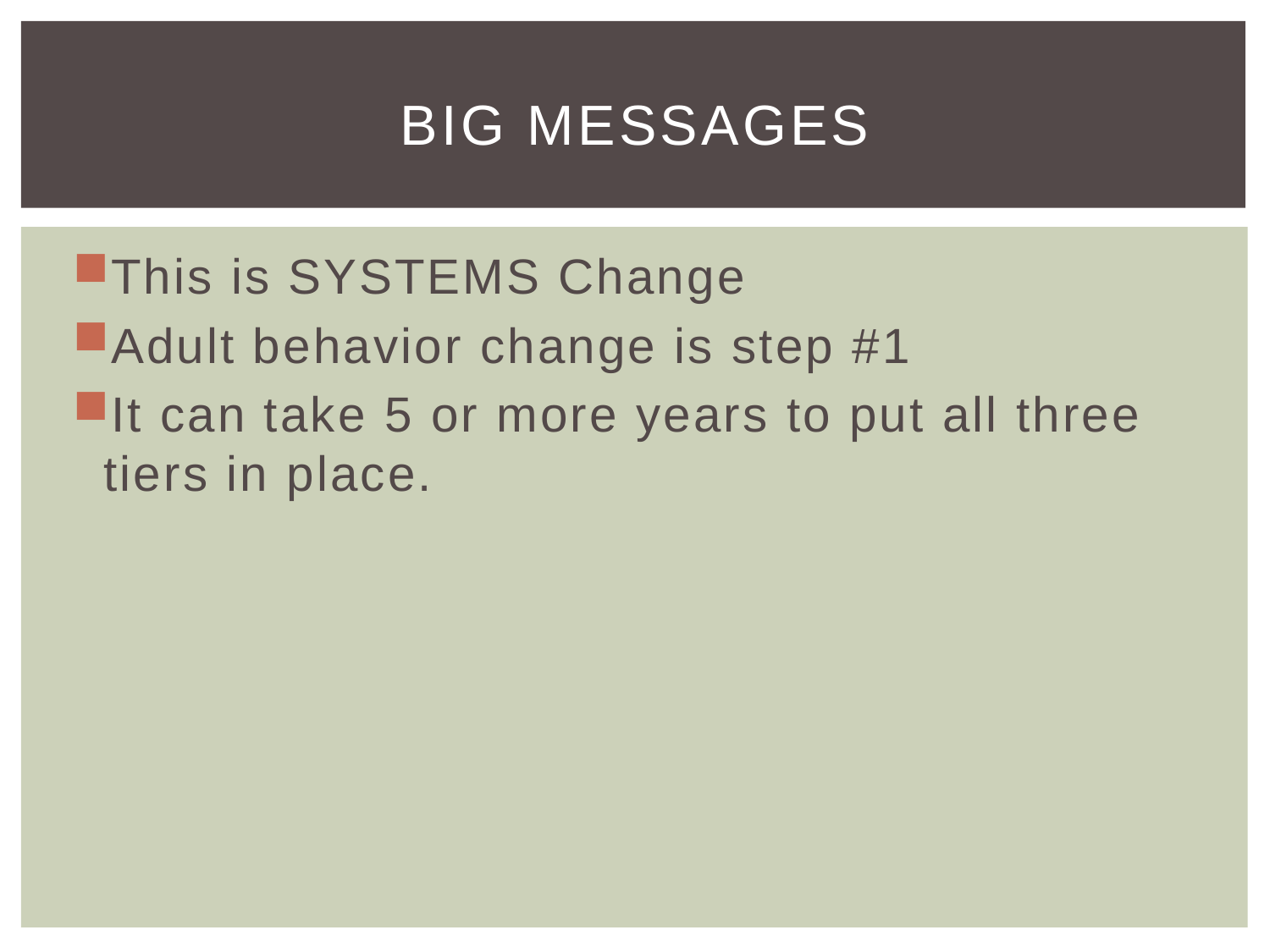

# Big Messages
This is SYSTEMS Change
Adult behavior change is step #1
It can take 5 or more years to put all three tiers in place.